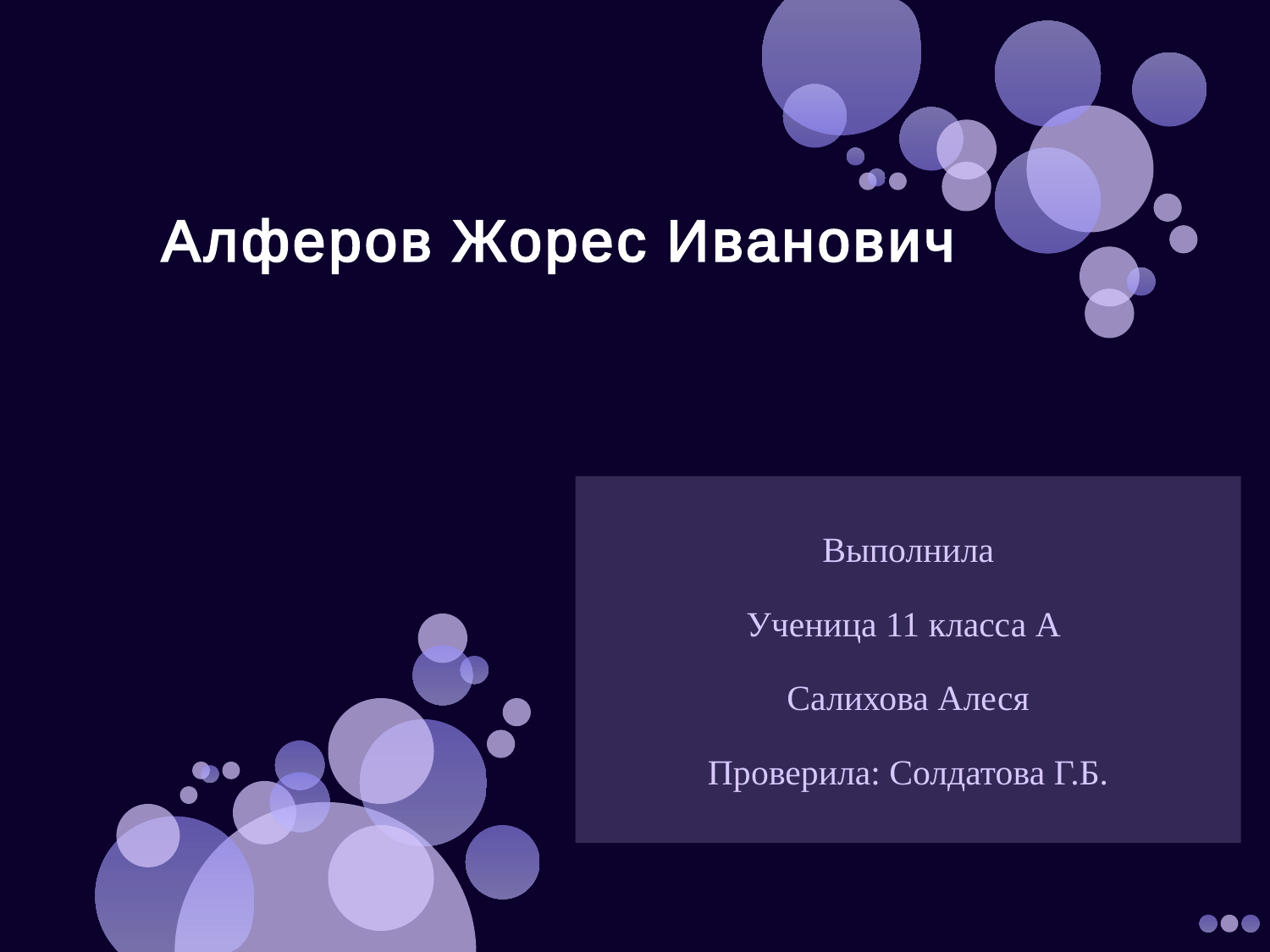

# Алферов Жорес Иванович
Выполнила
Ученица 11 класса А
Салихова Алеся
Проверила: Солдатова Г.Б.